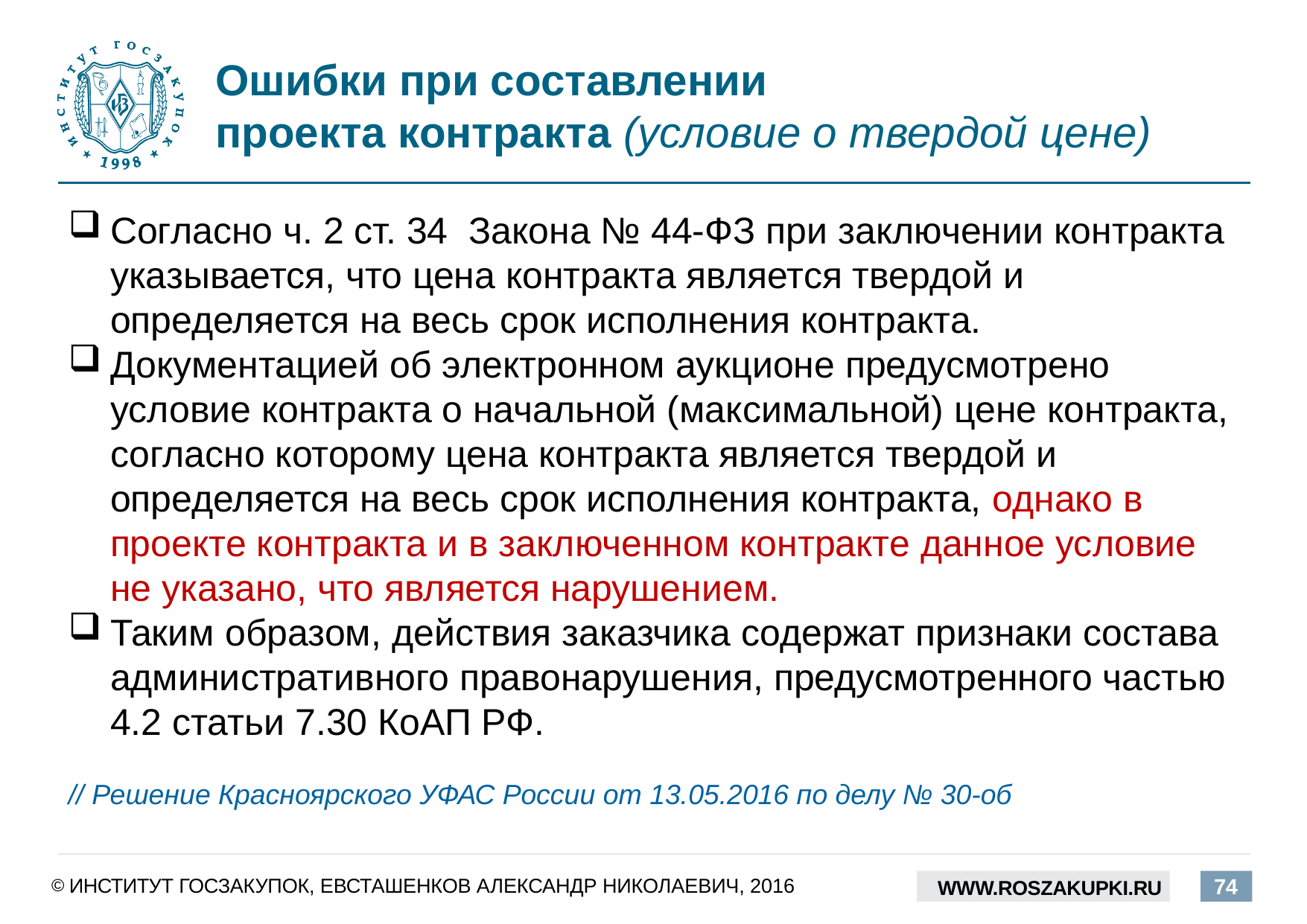

# Ошибки при составлении проекта контракта (условие о твердой цене)
Согласно ч. 2 ст. 34  Закона № 44-ФЗ при заключении контракта указывается, что цена контракта является твердой и определяется на весь срок исполнения контракта.
Документацией об электронном аукционе предусмотрено условие контракта о начальной (максимальной) цене контракта, согласно которому цена контракта является твердой и определяется на весь срок исполнения контракта, однако в проекте контракта и в заключенном контракте данное условие не указано, что является нарушением.
Таким образом, действия заказчика содержат признаки состава административного правонарушения, предусмотренного частью 4.2 статьи 7.30 КоАП РФ.

// Решение Красноярского УФАС России от 13.05.2016 по делу № 30-об